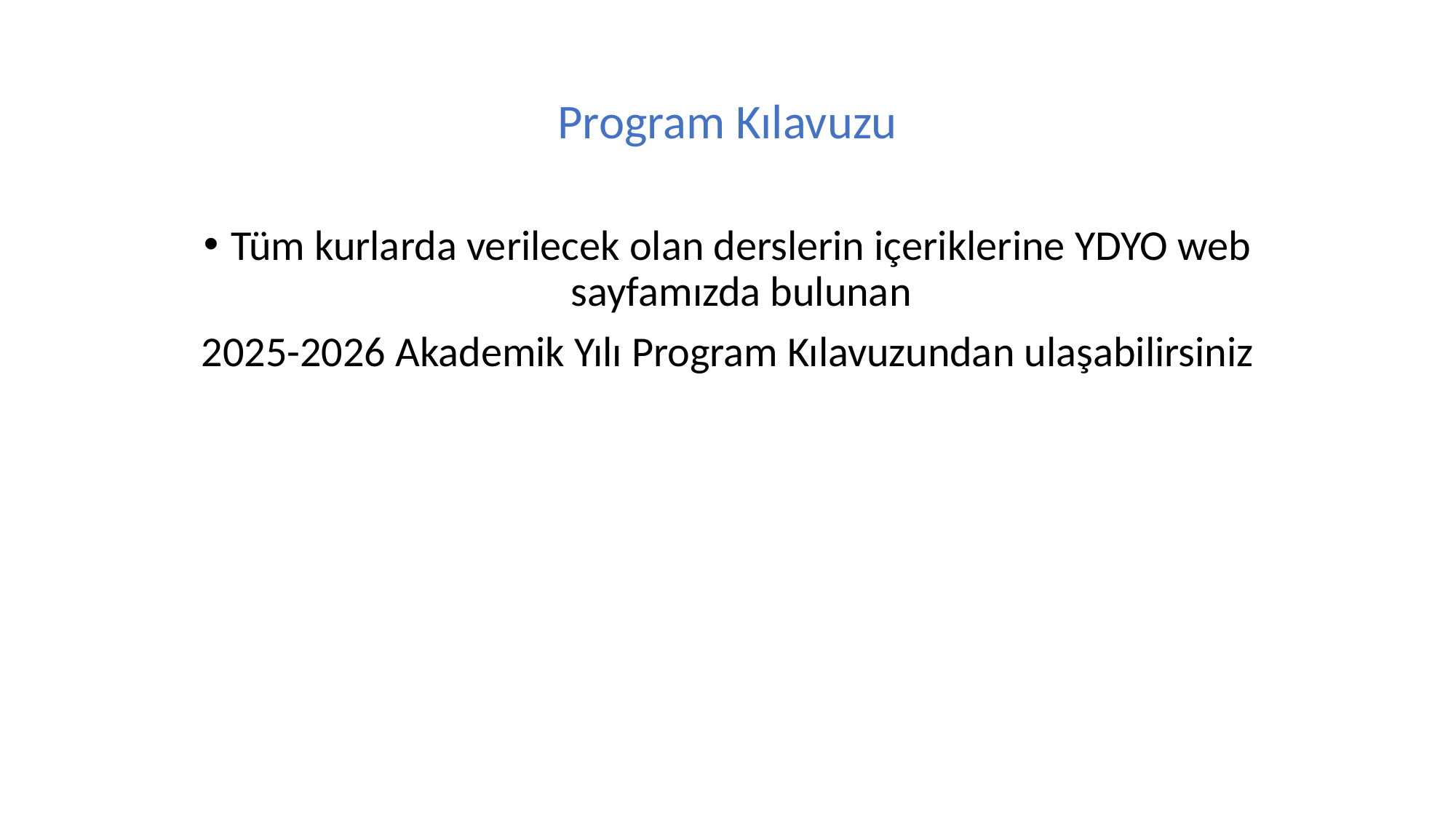

# Program Kılavuzu
Tüm kurlarda verilecek olan derslerin içeriklerine YDYO web sayfamızda bulunan
2025-2026 Akademik Yılı Program Kılavuzundan ulaşabilirsiniz